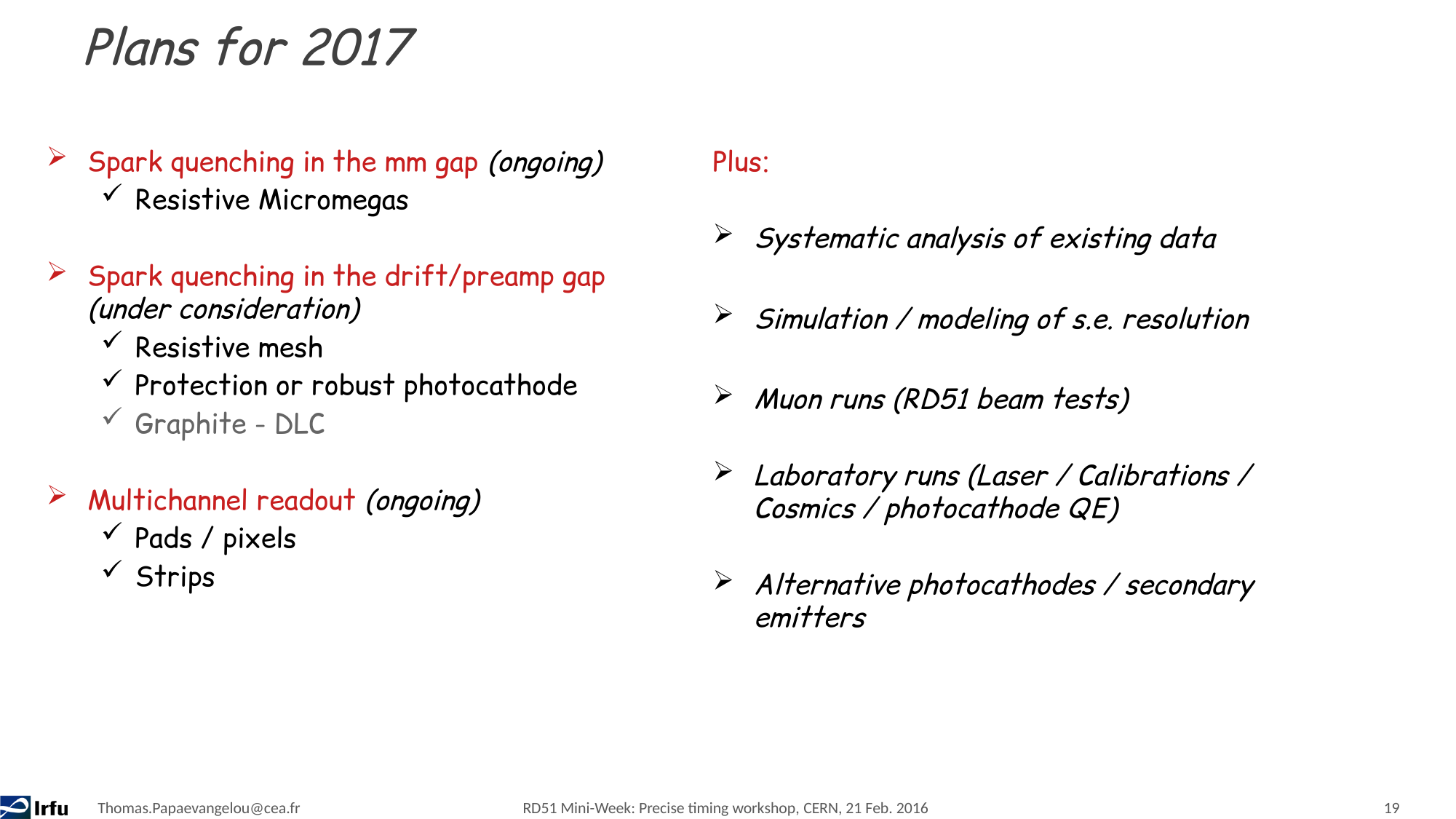

# Plans for 2017
Spark quenching in the mm gap (ongoing)
Resistive Micromegas

Spark quenching in the drift/preamp gap (under consideration)
Resistive mesh
Protection or robust photocathode
Graphite - DLC

Multichannel readout (ongoing)
Pads / pixels
Strips

Plus:

Systematic analysis of existing data

Simulation / modeling of s.e. resolution

Muon runs (RD51 beam tests)

Laboratory runs (Laser / Calibrations / Cosmics / photocathode QE)

Alternative photocathodes / secondary emitters